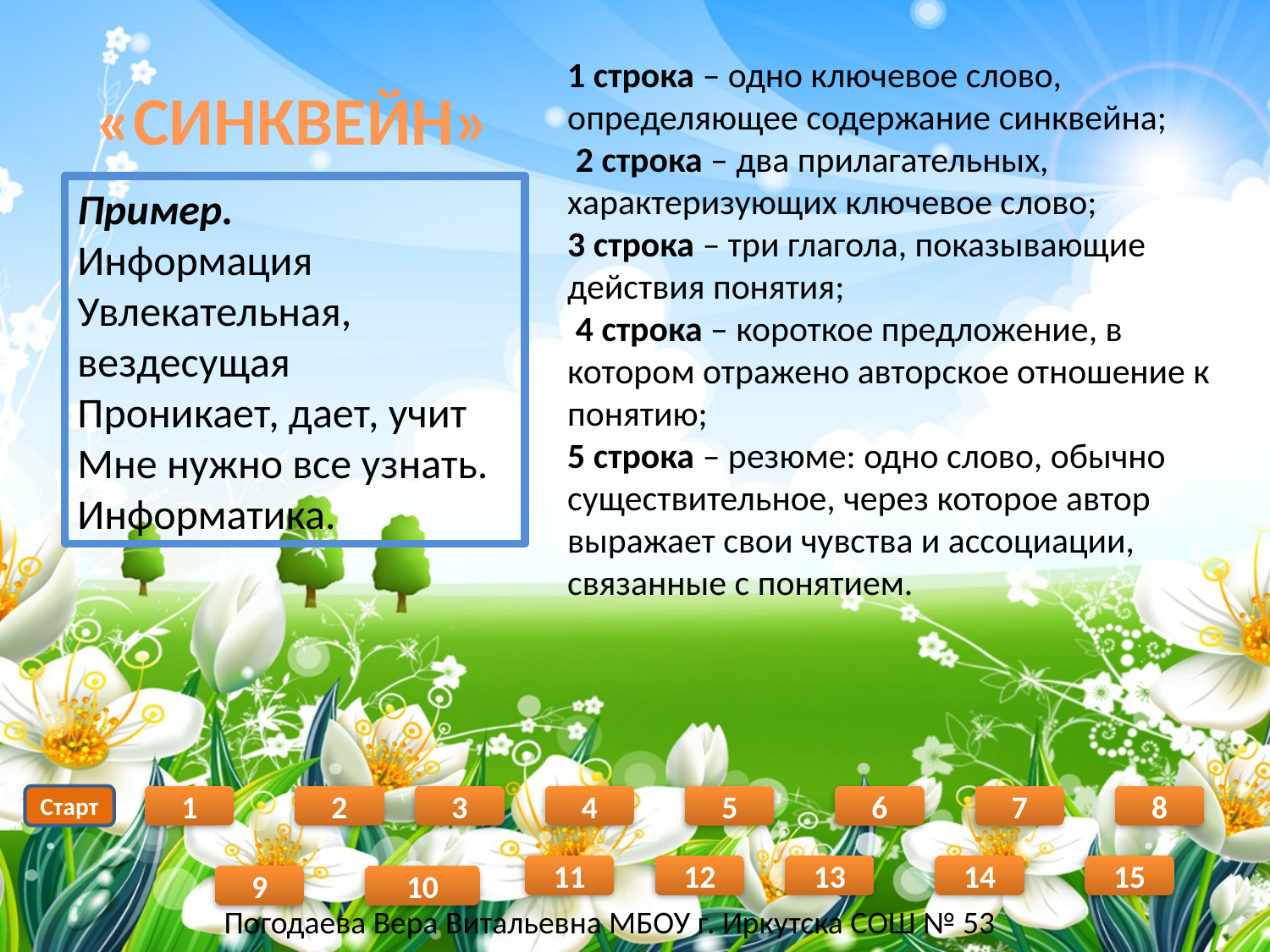

«СИНКВЕЙН»
1 строка – одно ключевое слово, определяющее содержание синквейна;
 2 строка – два прилагательных, характеризующих ключевое слово;
3 строка – три глагола, показывающие действия понятия;
 4 строка – короткое предложение, в котором отражено авторское отношение к понятию;
5 строка – резюме: одно слово, обычно существительное, через которое автор выражает свои чувства и ассоциации, связанные с понятием.
Пример.
Информация
Увлекательная,  вездесущая
Проникает, дает, учит
Мне нужно все узнать.
Информатика.
Старт
1
2
3
4
5
6
7
8
11
12
13
14
15
9
10
Погодаева Вера Витальевна МБОУ г. Иркутска СОШ № 53